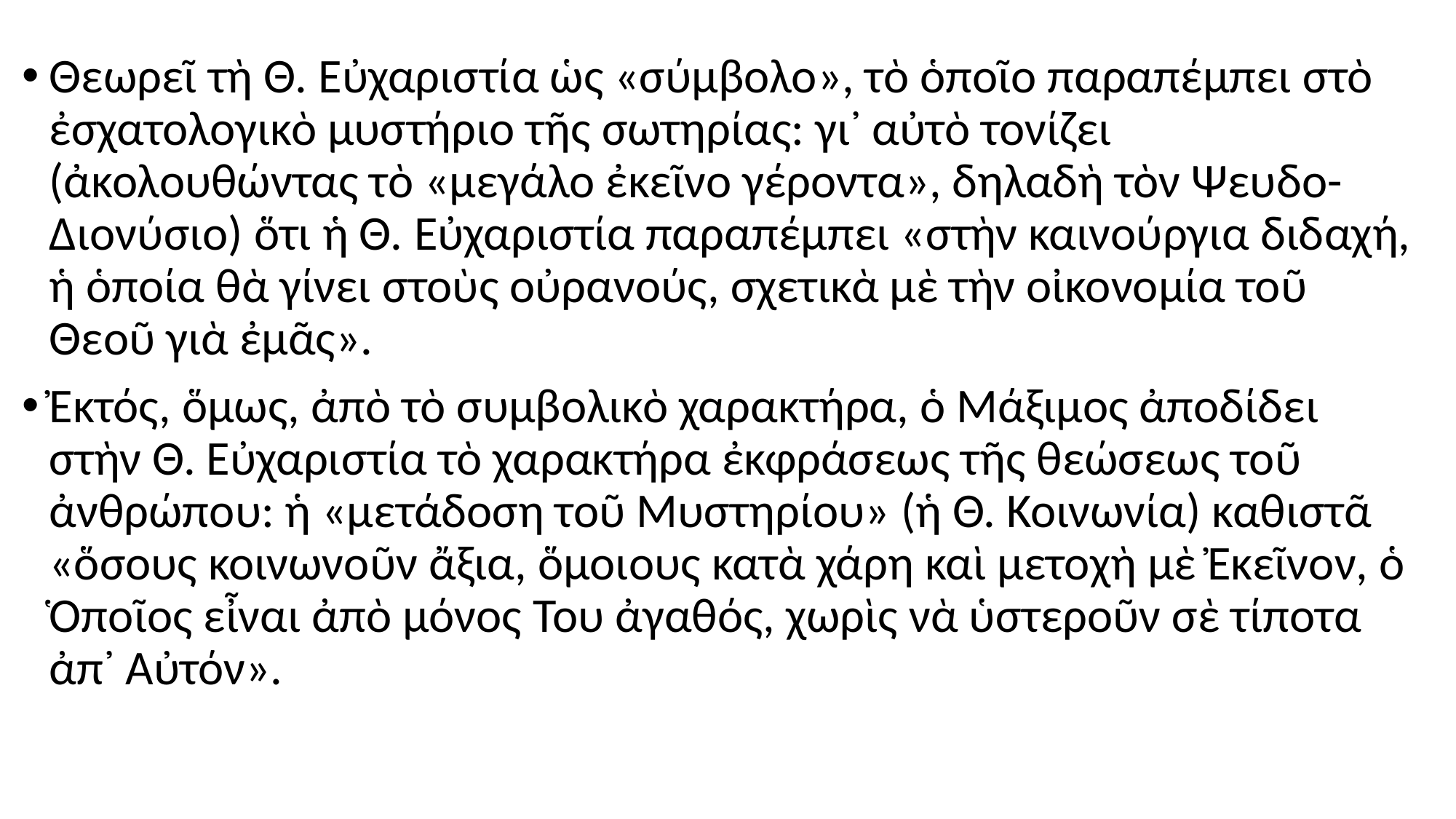

#
Θεωρεῖ τὴ Θ. Εὐχαριστία ὡς «σύμβολο», τὸ ὁποῖο παραπέμπει στὸ ἐσχατολογικὸ μυστήριο τῆς σωτηρίας: γι᾽ αὐτὸ τονίζει (ἀκολουθώντας τὸ «μεγάλο ἐκεῖνο γέροντα», δηλαδὴ τὸν Ψευδο-Διονύσιο) ὅτι ἡ Θ. Εὐχαριστία παραπέμπει «στὴν καινούργια διδαχή, ἡ ὁποία θὰ γίνει στοὺς οὐρανούς, σχετικὰ μὲ τὴν οἰκονομία τοῦ Θεοῦ γιὰ ἐμᾶς».
Ἐκτός, ὅμως, ἀπὸ τὸ συμβολικὸ χαρακτήρα, ὁ Μάξιμος ἀποδίδει στὴν Θ. Εὐχαριστία τὸ χαρακτήρα ἐκφράσεως τῆς θεώσεως τοῦ ἀνθρώπου: ἡ «μετάδοση τοῦ Μυστηρίου» (ἡ Θ. Κοινωνία) καθιστᾶ «ὅσους κοινωνοῦν ἄξια, ὅμοιους κατὰ χάρη καὶ μετοχὴ μὲ Ἐκεῖνον, ὁ Ὁποῖος εἶναι ἀπὸ μόνος Του ἀγαθός, χωρὶς νὰ ὑστεροῦν σὲ τίποτα ἀπ᾽ Αὐτόν».